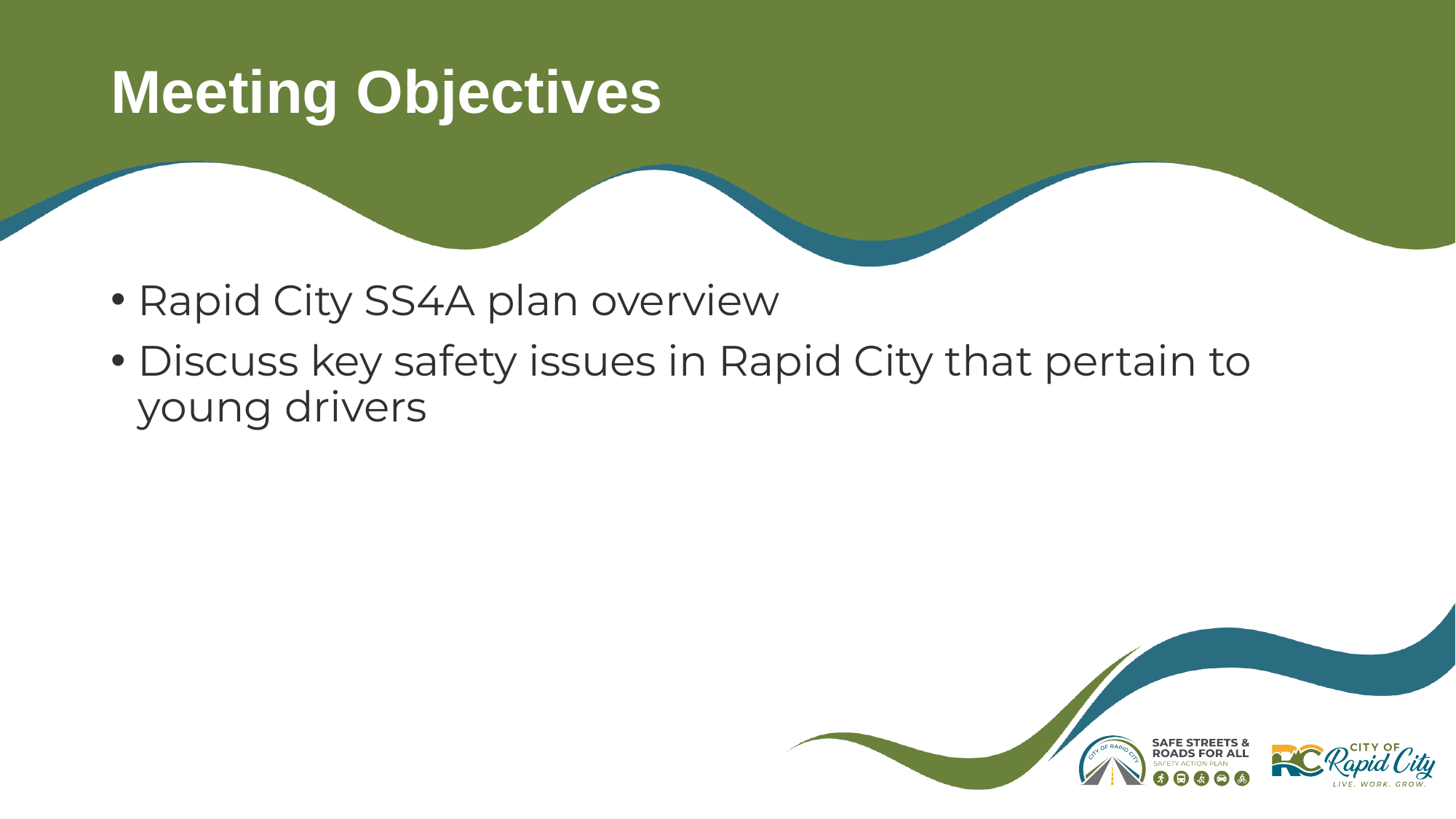

# Meeting Objectives
Rapid City SS4A plan overview
Discuss key safety issues in Rapid City that pertain to young drivers